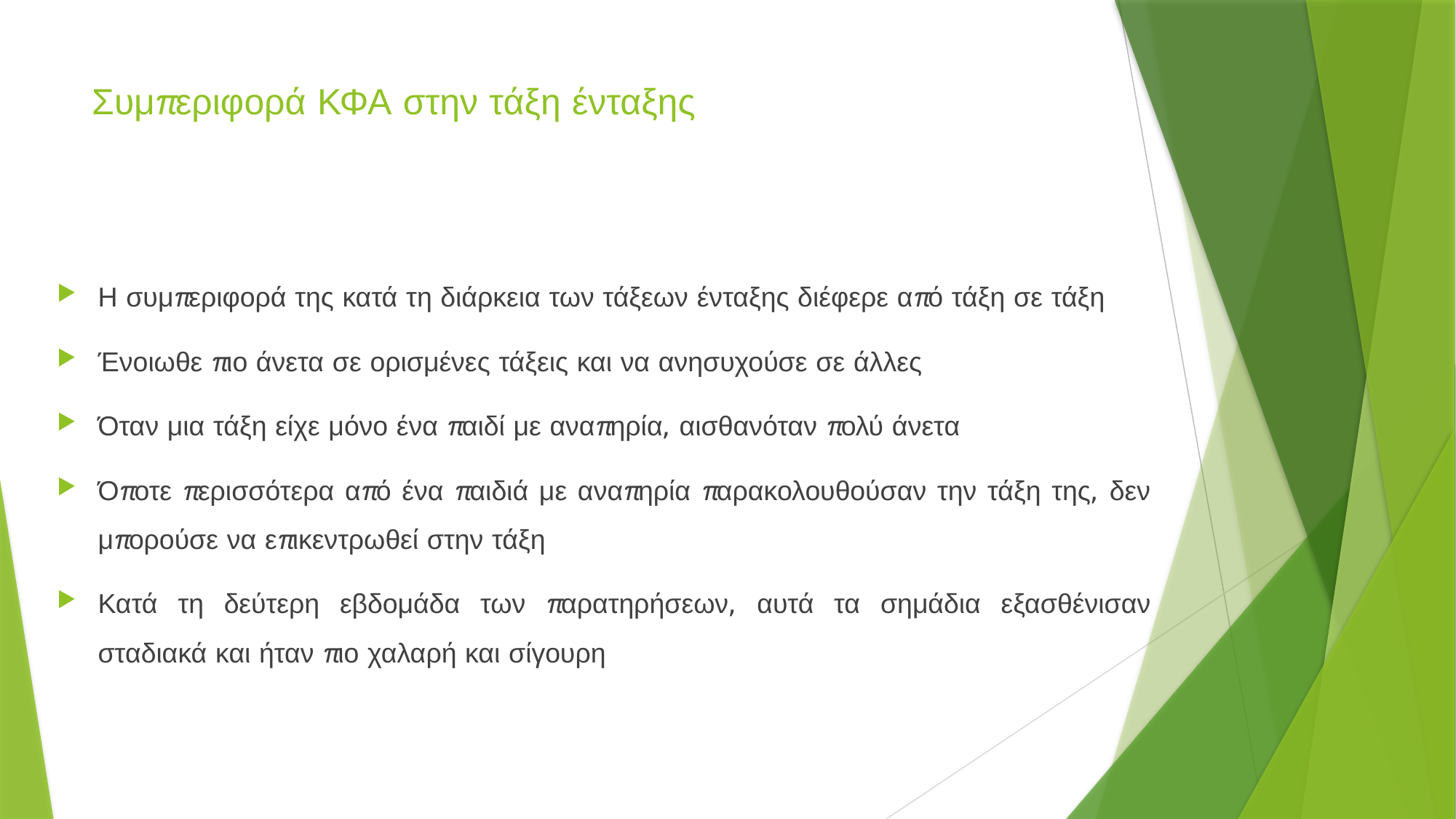

# Συμπεριφορά ΚΦΑ στην τάξη ένταξης
Η συμπεριφορά της κατά τη διάρκεια των τάξεων ένταξης διέφερε από τάξη σε τάξη
Ένοιωθε πιο άνετα σε ορισμένες τάξεις και να ανησυχούσε σε άλλες
Όταν μια τάξη είχε μόνο ένα παιδί με αναπηρία, αισθανόταν πολύ άνετα
Όποτε περισσότερα από ένα παιδιά με αναπηρία παρακολουθούσαν την τάξη της, δεν μπορούσε να επικεντρωθεί στην τάξη
Κατά τη δεύτερη εβδομάδα των παρατηρήσεων, αυτά τα σημάδια εξασθένισαν σταδιακά και ήταν πιο χαλαρή και σίγουρη